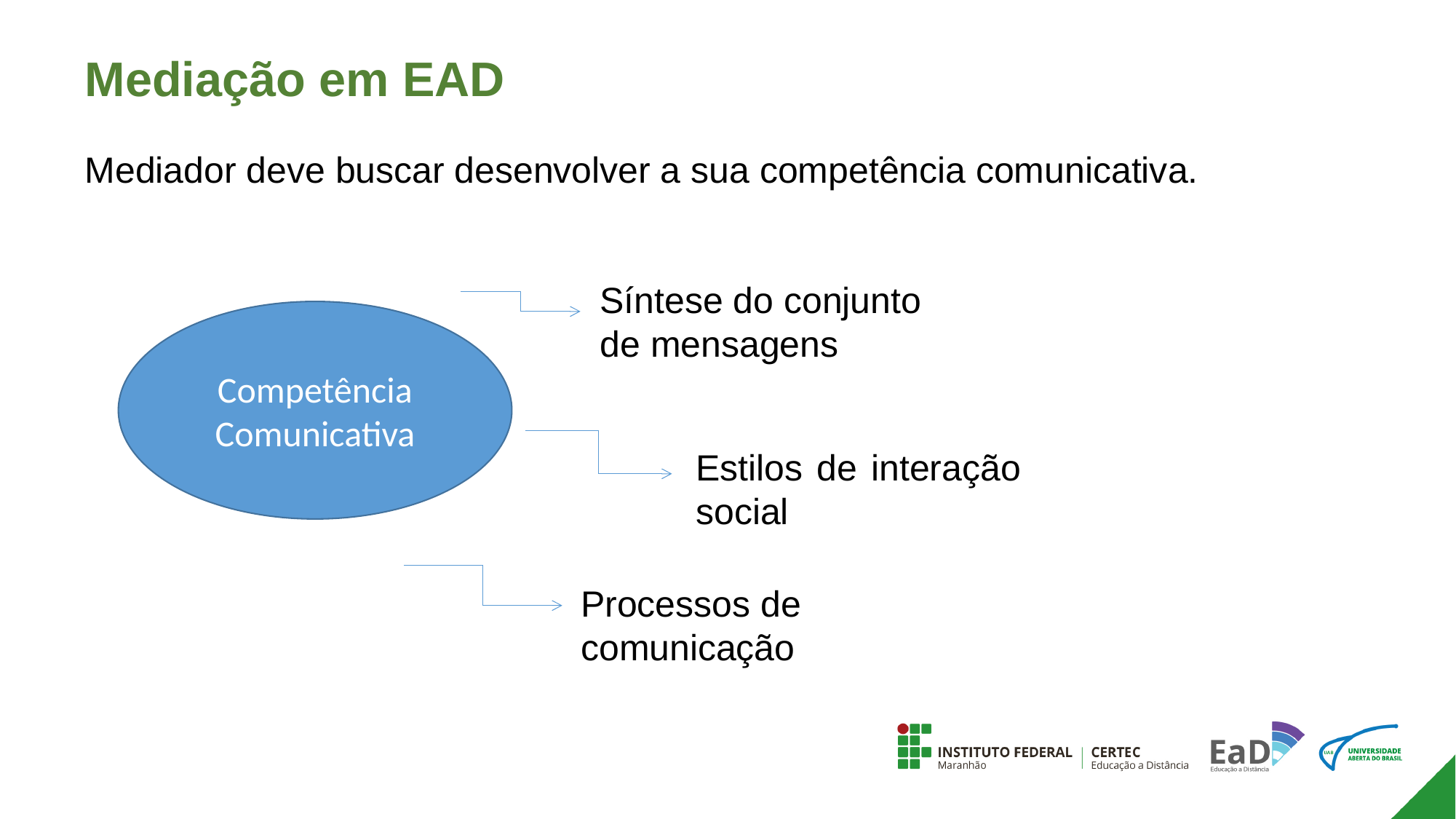

Mediação em EAD
Mediador deve buscar desenvolver a sua competência comunicativa.

Síntese do conjunto de mensagens
Competência Comunicativa
Estilos de interação social
Processos de comunicação